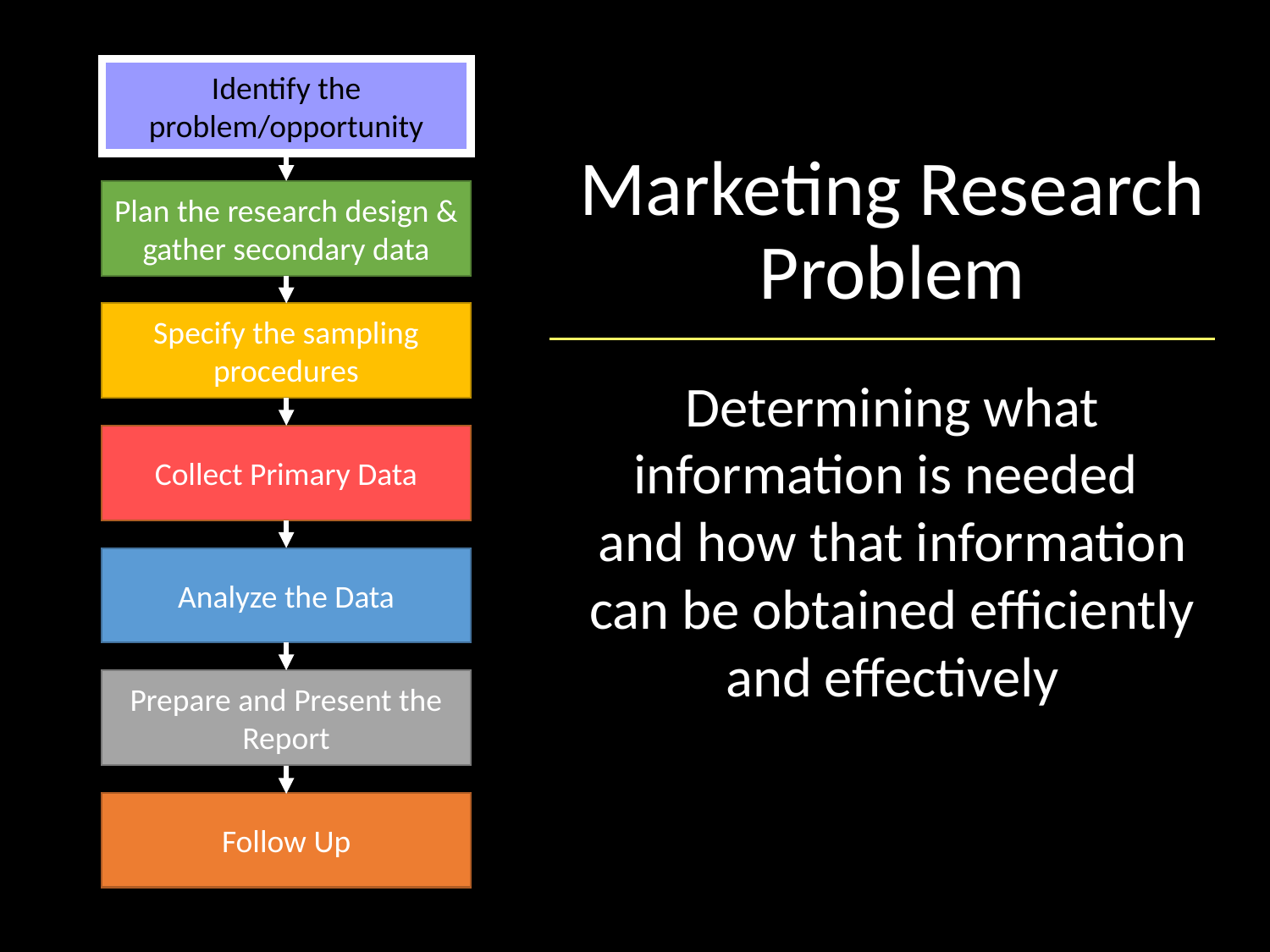

Identify the problem/opportunity
Plan the research design & gather secondary data
Specify the sampling procedures
# Marketing Research Problem
Determining what information is needed
and how that information can be obtained efficiently and effectively

Collect Primary Data
Analyze the Data
Prepare and Present the Report
Follow Up